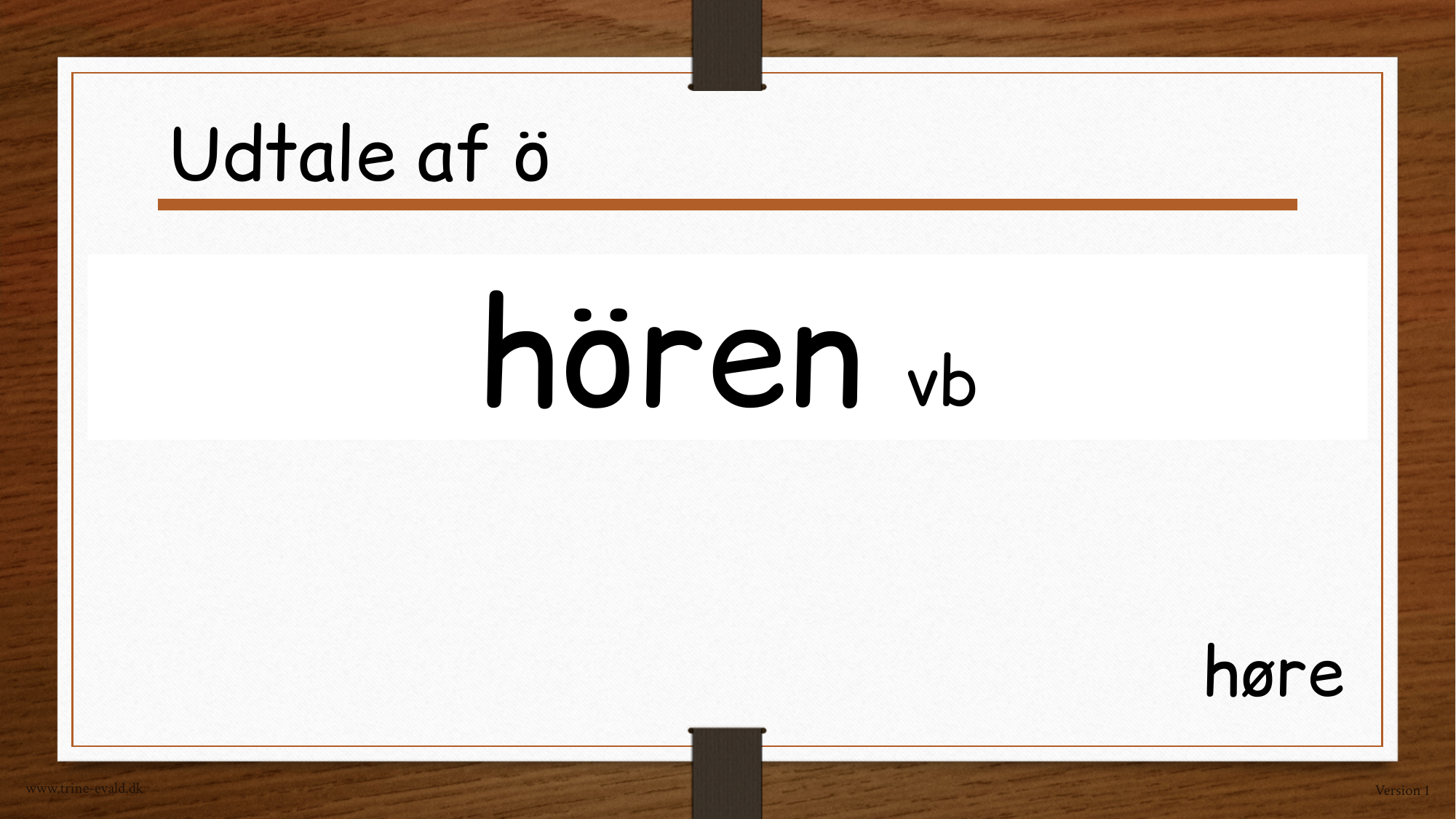

Udtale af ö
hören vb
høre
www.trine-evald.dk
Version 1